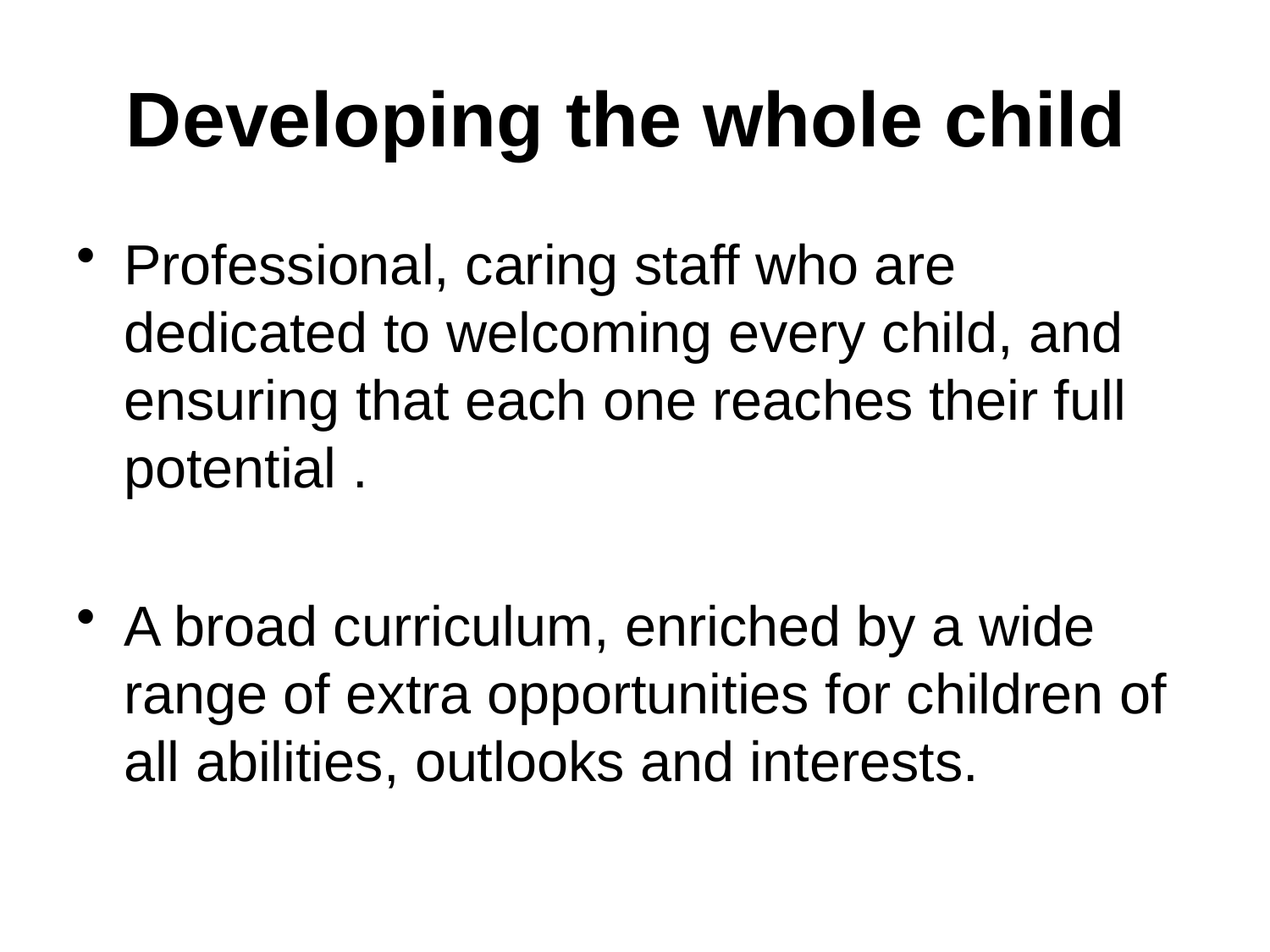

# Developing the whole child
Professional, caring staff who are dedicated to welcoming every child, and ensuring that each one reaches their full potential .

A broad curriculum, enriched by a wide range of extra opportunities for children of all abilities, outlooks and interests.